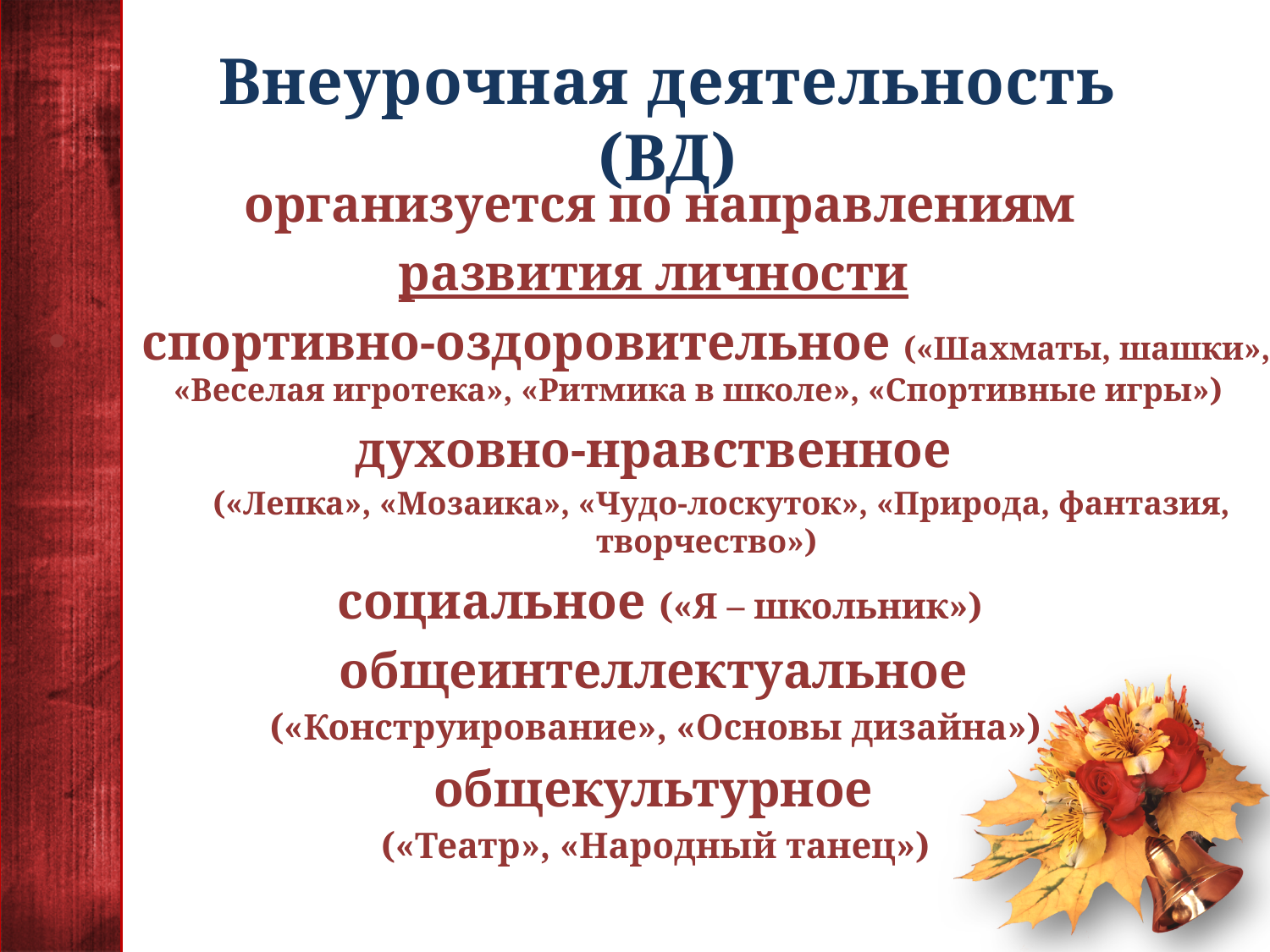

# Внеурочная деятельность (ВД)
 организуется по направлениям
развития личности
спортивно-оздоровительное («Шахматы, шашки», «Веселая игротека», «Ритмика в школе», «Спортивные игры»)
духовно-нравственное
               («Лепка», «Мозаика», «Чудо-лоскуток», «Природа, фантазия, творчество»)
социальное («Я – школьник»)
общеинтеллектуальное
(«Конструирование», «Основы дизайна»)
общекультурное
(«Театр», «Народный танец»)